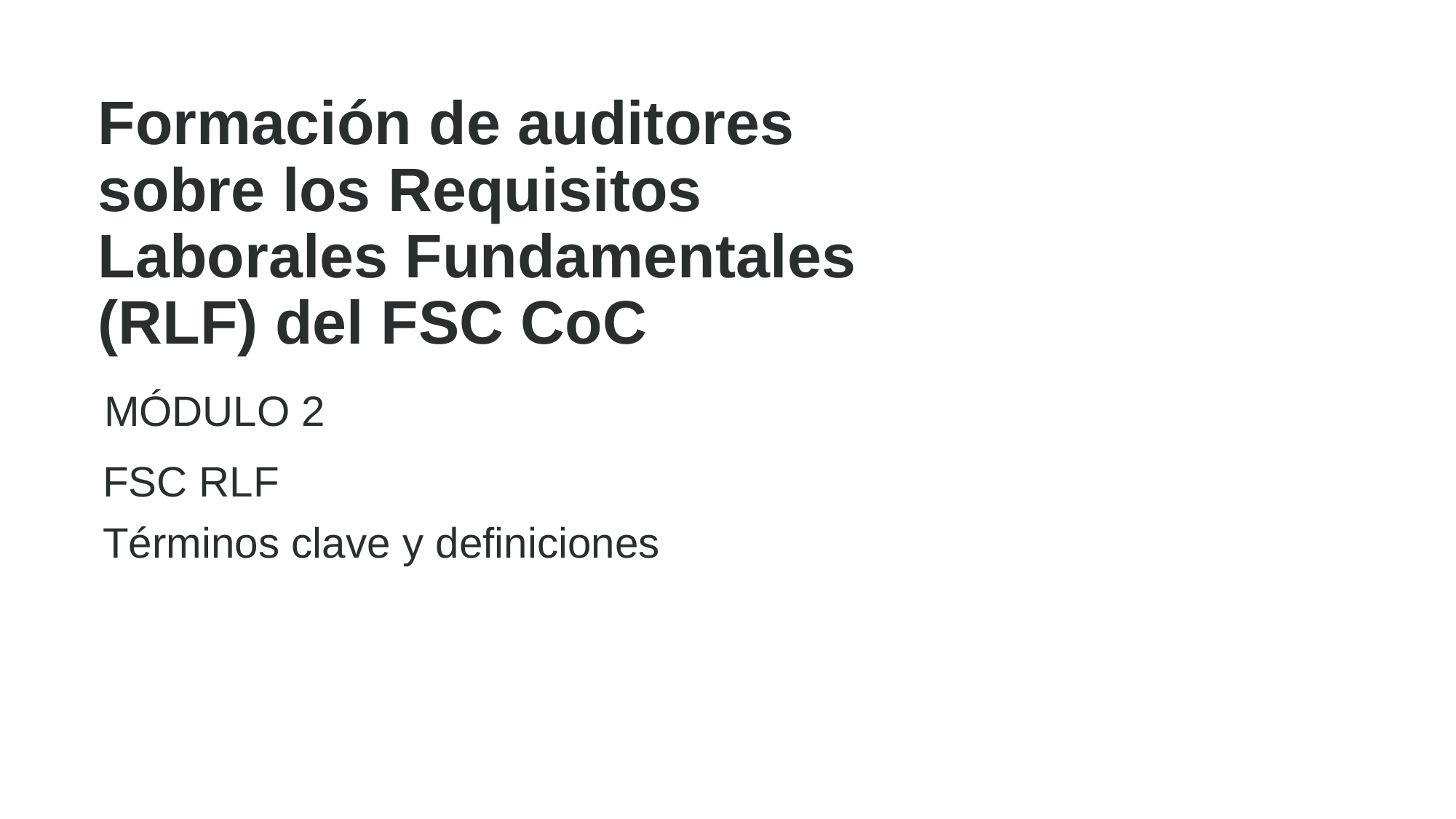

Formación de auditores sobre los Requisitos Laborales Fundamentales (RLF) del FSC CoC
MÓDULO 2
FSC RLF
Términos clave y definiciones